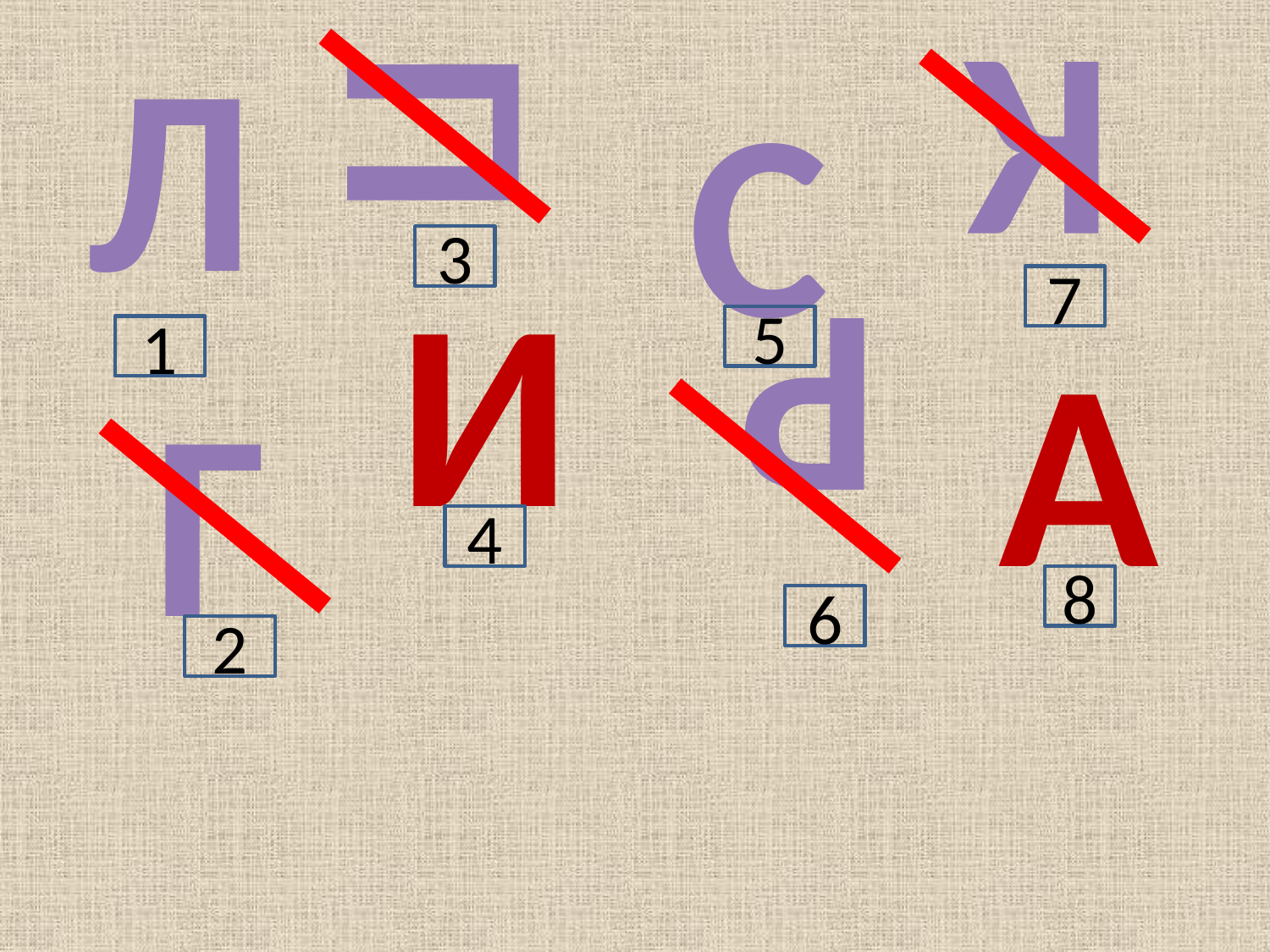

Л
С
И
А
К
П
3
Р
7
5
1
Г
4
8
6
2